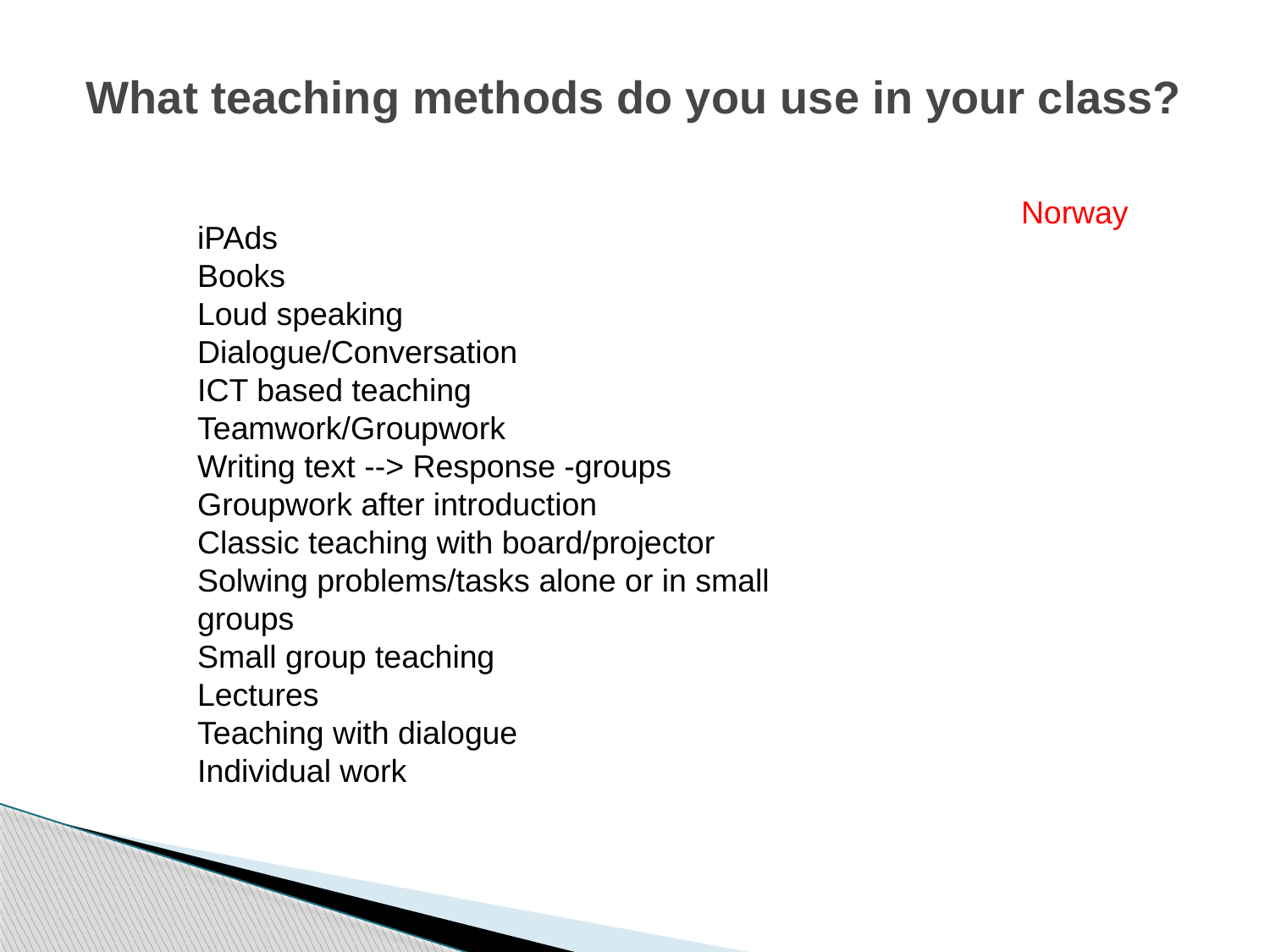

# What teaching methods do you use in your class?
Norway
iPAds
Books
Loud speaking
Dialogue/Conversation
ICT based teaching
Teamwork/Groupwork
Writing text --> Response -groups
Groupwork after introduction
Classic teaching with board/projector
Solwing problems/tasks alone or in small groups
Small group teaching
Lectures
Teaching with dialogue
Individual work